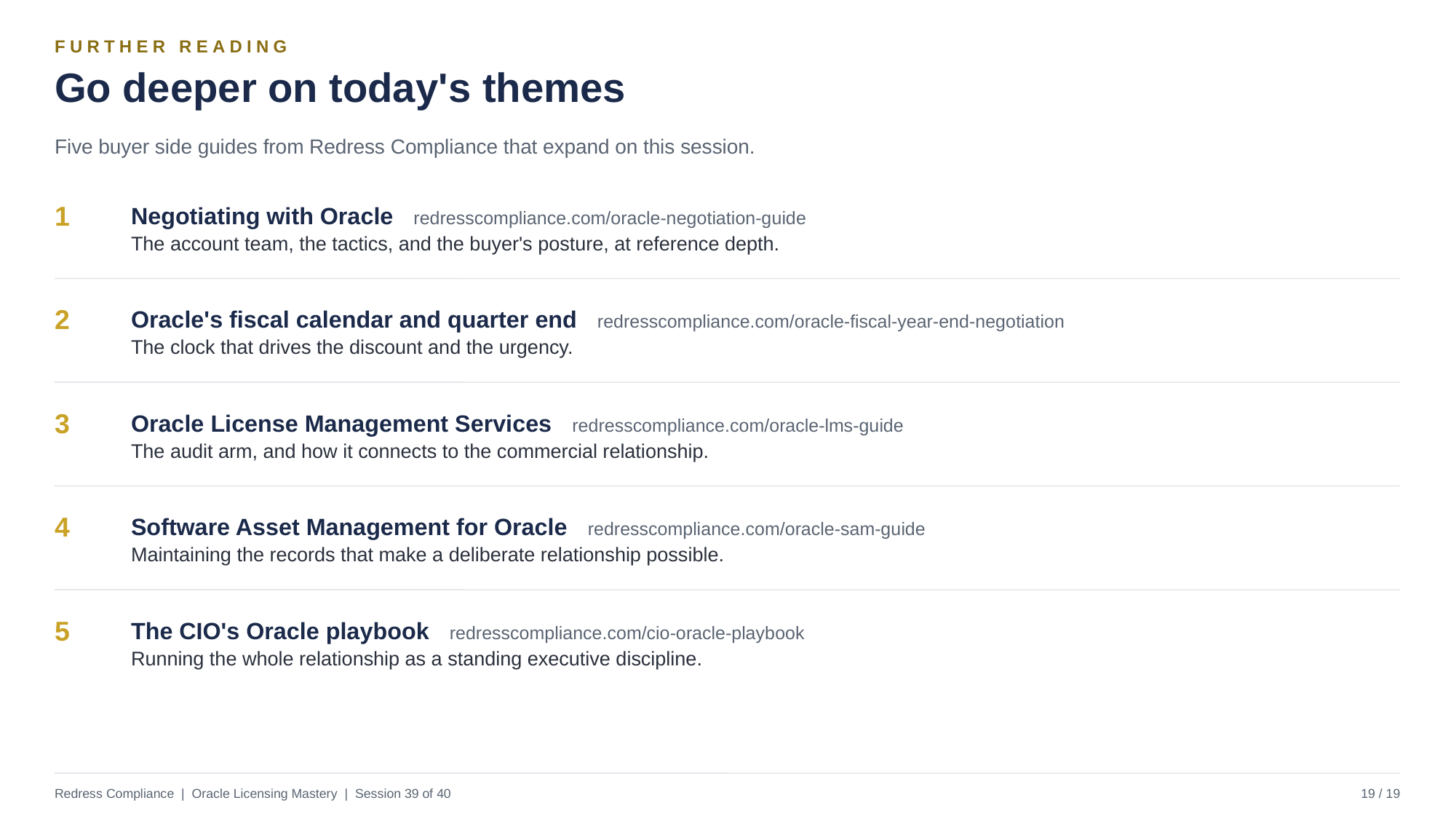

FURTHER READING
Go deeper on today's themes
Five buyer side guides from Redress Compliance that expand on this session.
Negotiating with Oracle    redresscompliance.com/oracle-negotiation-guide
The account team, the tactics, and the buyer's posture, at reference depth.
1

Oracle's fiscal calendar and quarter end    redresscompliance.com/oracle-fiscal-year-end-negotiation
The clock that drives the discount and the urgency.
2

Oracle License Management Services    redresscompliance.com/oracle-lms-guide
The audit arm, and how it connects to the commercial relationship.
3

Software Asset Management for Oracle    redresscompliance.com/oracle-sam-guide
Maintaining the records that make a deliberate relationship possible.
4

The CIO's Oracle playbook    redresscompliance.com/cio-oracle-playbook
Running the whole relationship as a standing executive discipline.
5

Redress Compliance  |  Oracle Licensing Mastery  |  Session 39 of 40
19 / 19